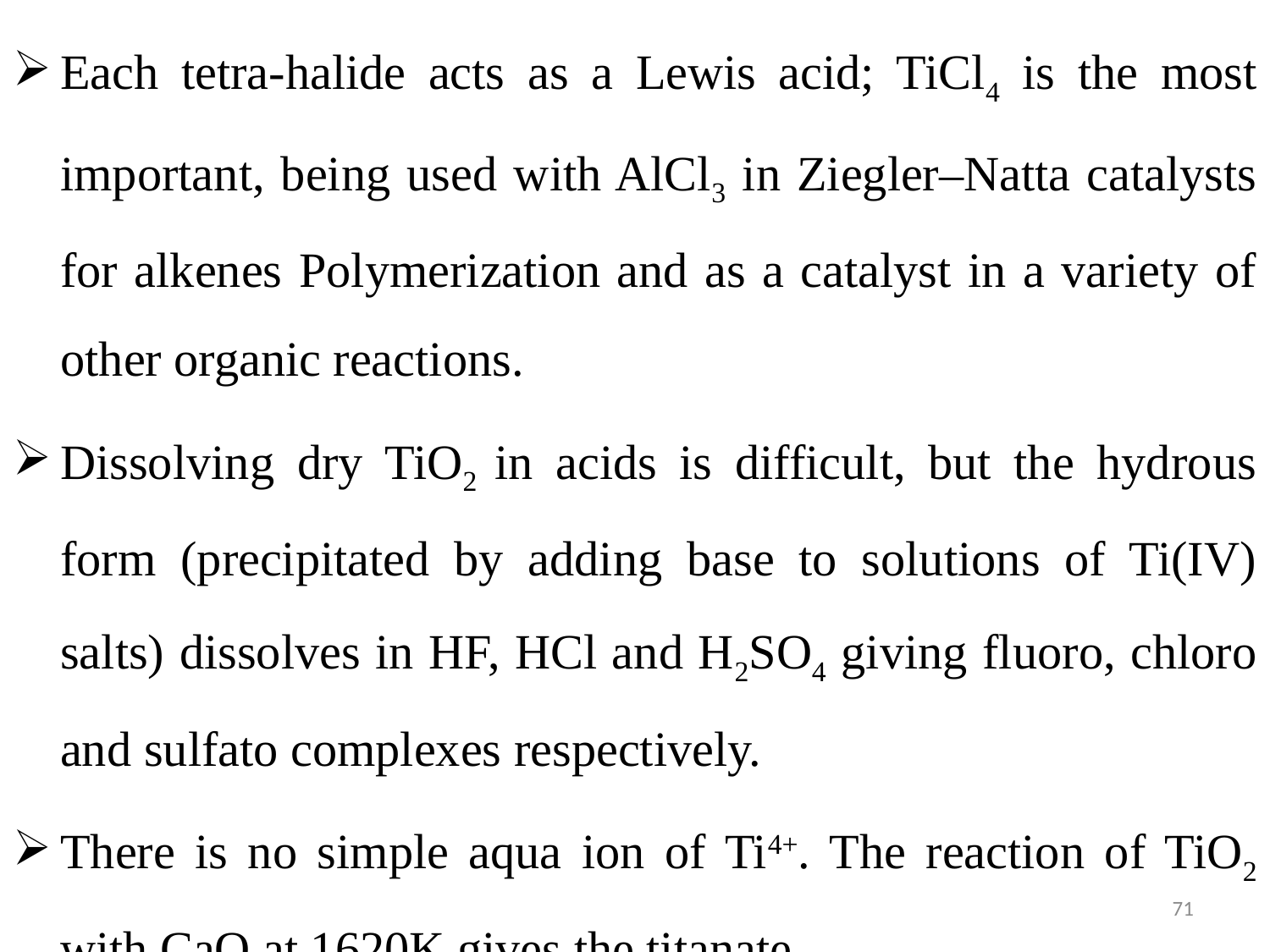

Each tetra-halide acts as a Lewis acid; TiCl4 is the most important, being used with AlCl3 in Ziegler–Natta catalysts for alkenes Polymerization and as a catalyst in a variety of other organic reactions.
Dissolving dry TiO2 in acids is difficult, but the hydrous form (precipitated by adding base to solutions of Ti(IV) salts) dissolves in HF, HCl and H2SO4 giving fluoro, chloro and sulfato complexes respectively.
There is no simple aqua ion of Ti4+. The reaction of TiO2 with CaO at 1620K gives the titanate.

71